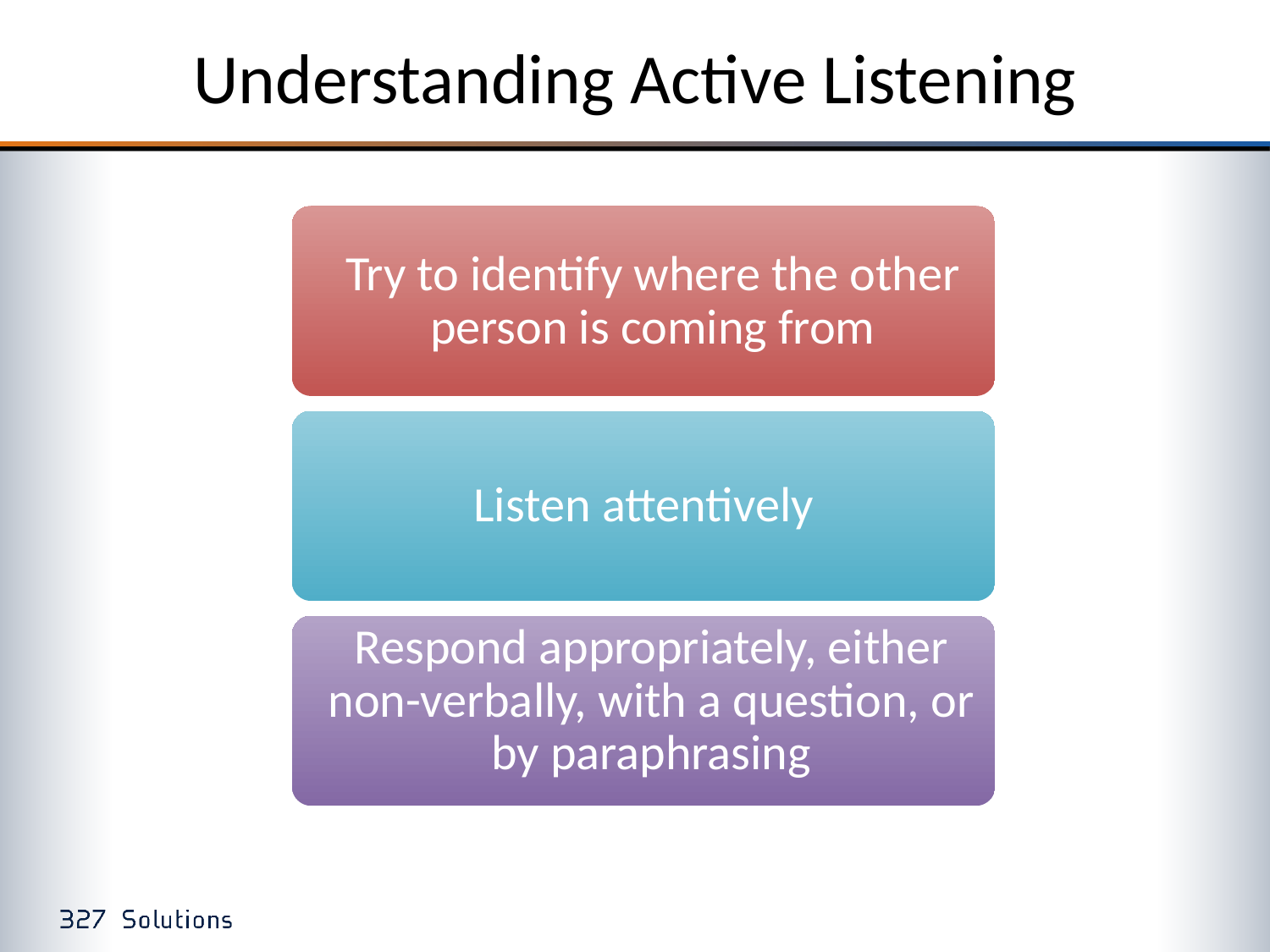

# Understanding Active Listening

Try to identify where the other person is coming from

Listen attentively
Respond appropriately, either non-verbally, with a question, or by paraphrasing